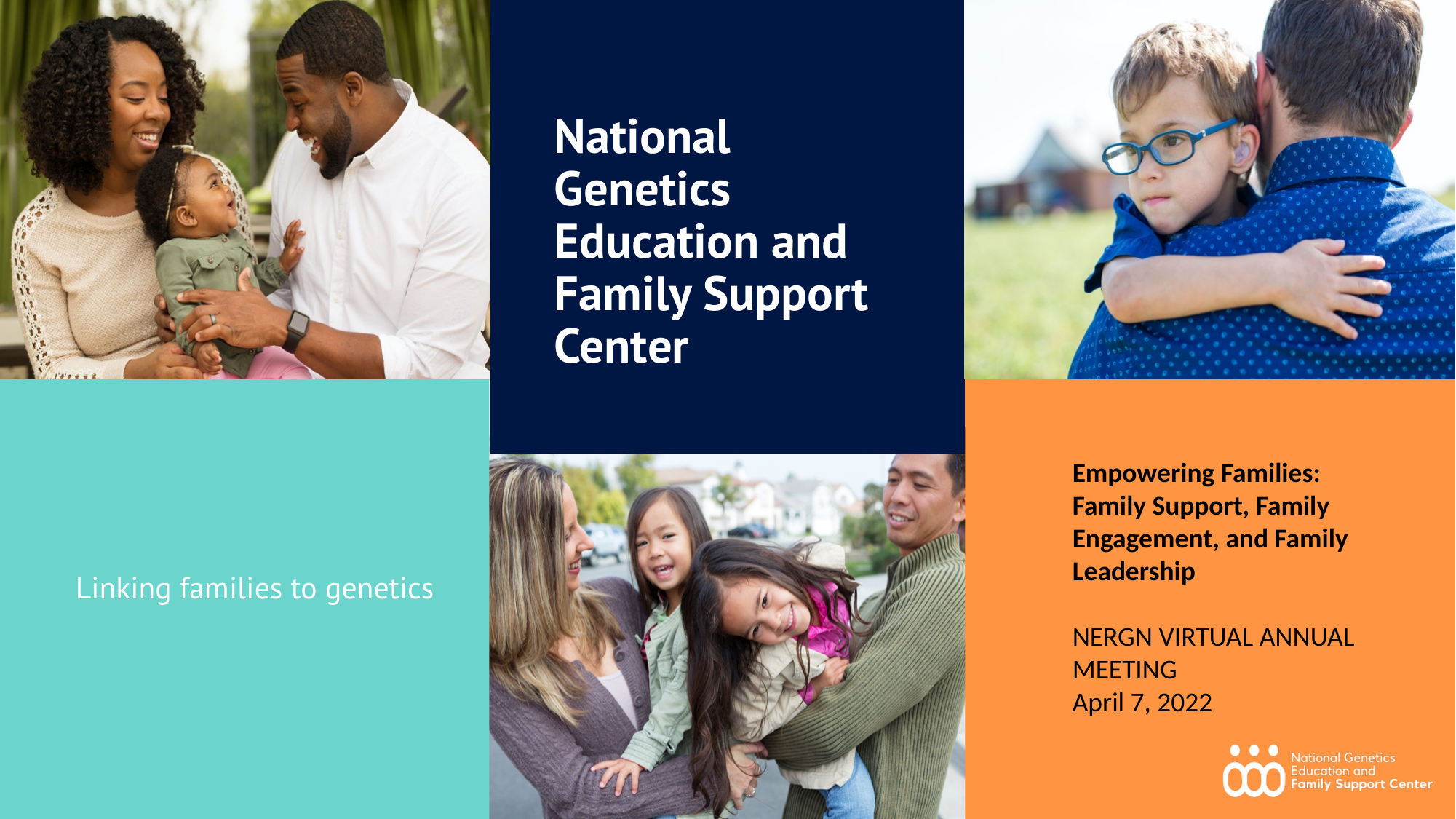

# National Genetics Education and Family Support Center
Empowering Families:
Family Support, Family Engagement, and Family Leadership

NERGN Virtual annual meeting
April 7, 2022